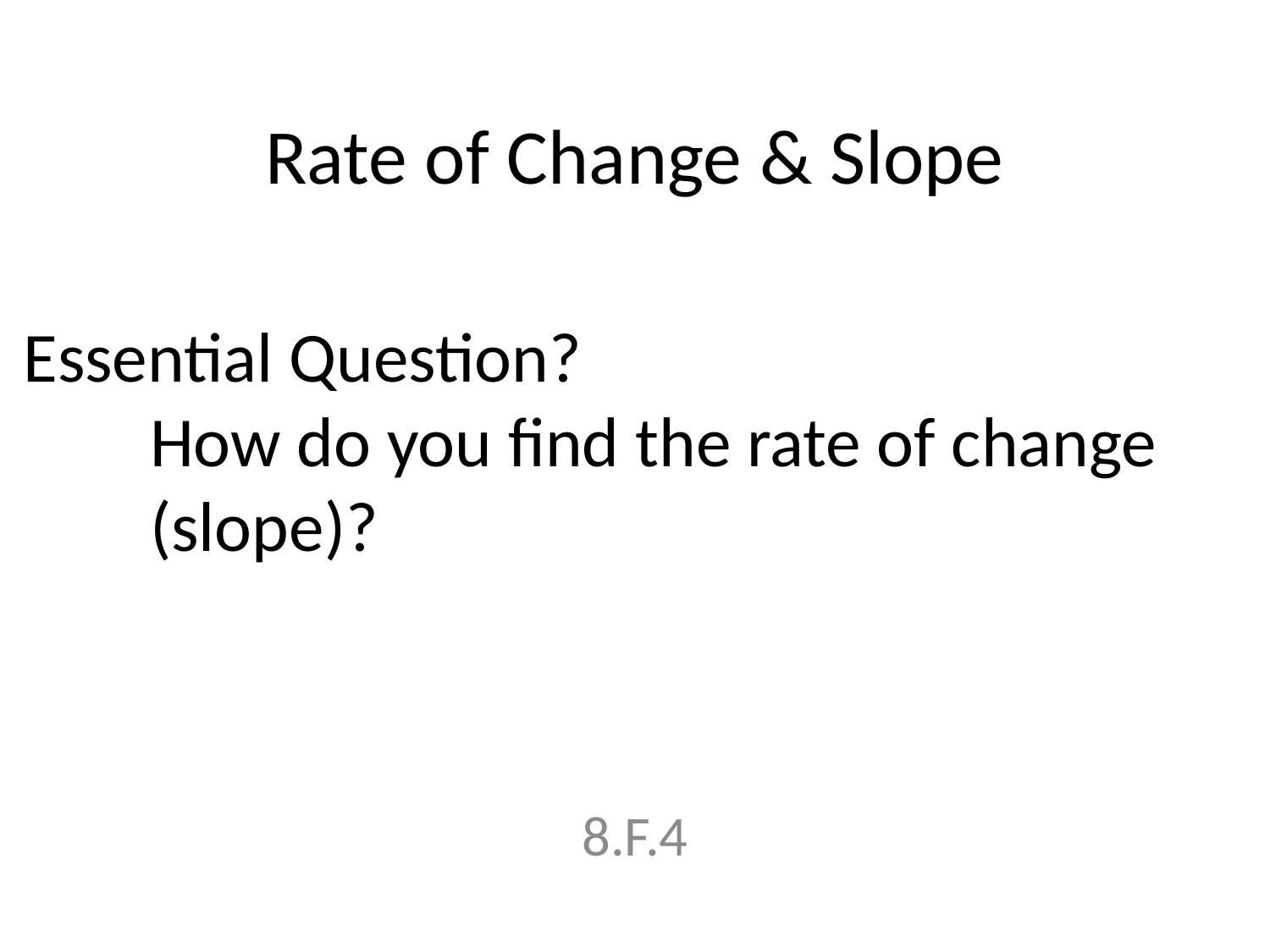

# Rate of Change & Slope
Essential Question?
How do you find the rate of change (slope)?
8.F.4